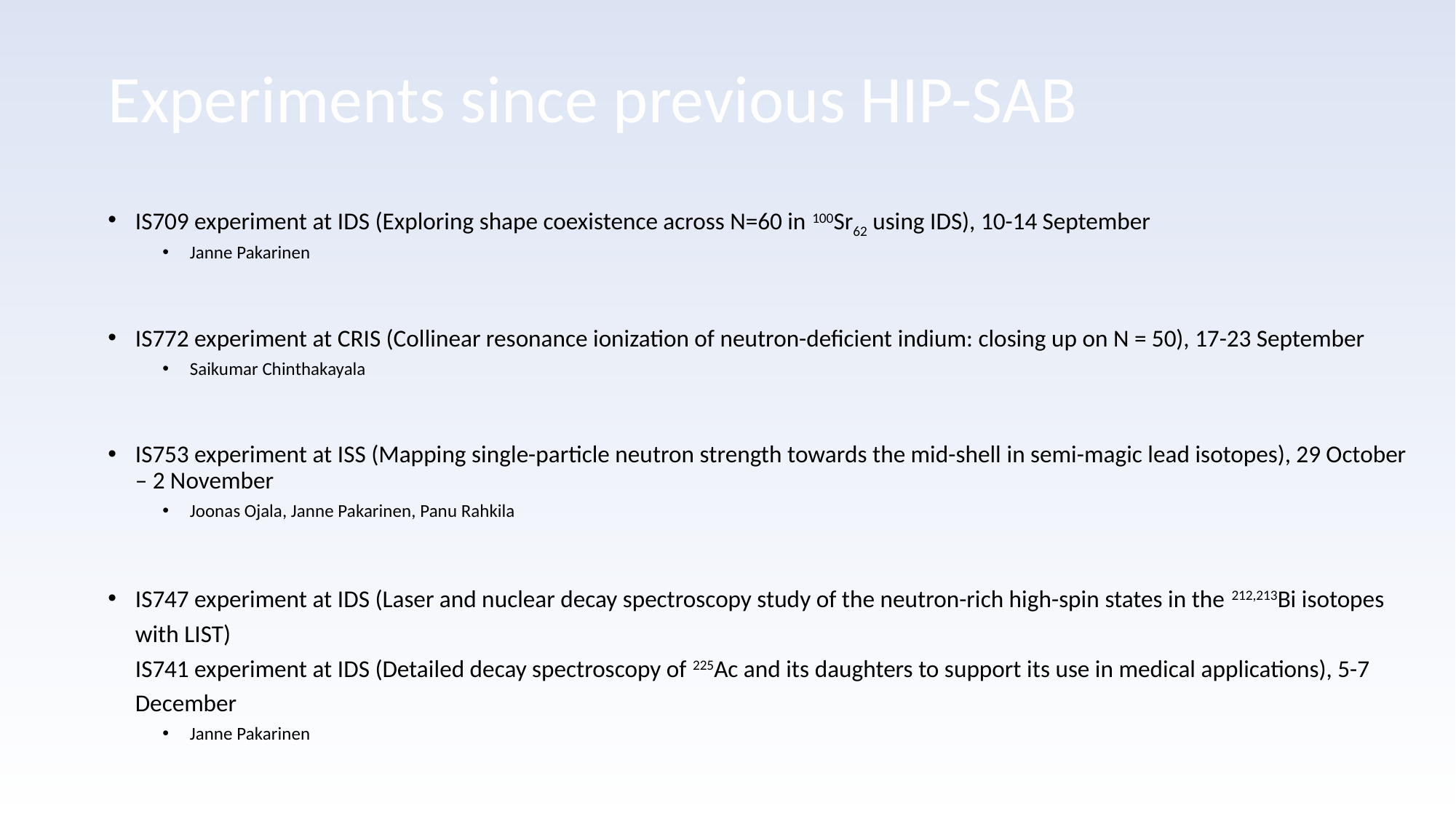

# Experiments since previous HIP-SAB

IS709 experiment at IDS (Exploring shape coexistence across N=60 in 100Sr62 using IDS), 10-14 September
Janne Pakarinen

IS772 experiment at CRIS (Collinear resonance ionization of neutron-deficient indium: closing up on N = 50), 17-23 September
Saikumar Chinthakayala

IS753 experiment at ISS (Mapping single-particle neutron strength towards the mid-shell in semi-magic lead isotopes), 29 October – 2 November
Joonas Ojala, Janne Pakarinen, Panu Rahkila

IS747 experiment at IDS (Laser and nuclear decay spectroscopy study of the neutron-rich high-spin states in the 212,213Bi isotopes with LIST)
IS741 experiment at IDS (Detailed decay spectroscopy of 225Ac and its daughters to support its use in medical applications), 5-7 December
Janne Pakarinen